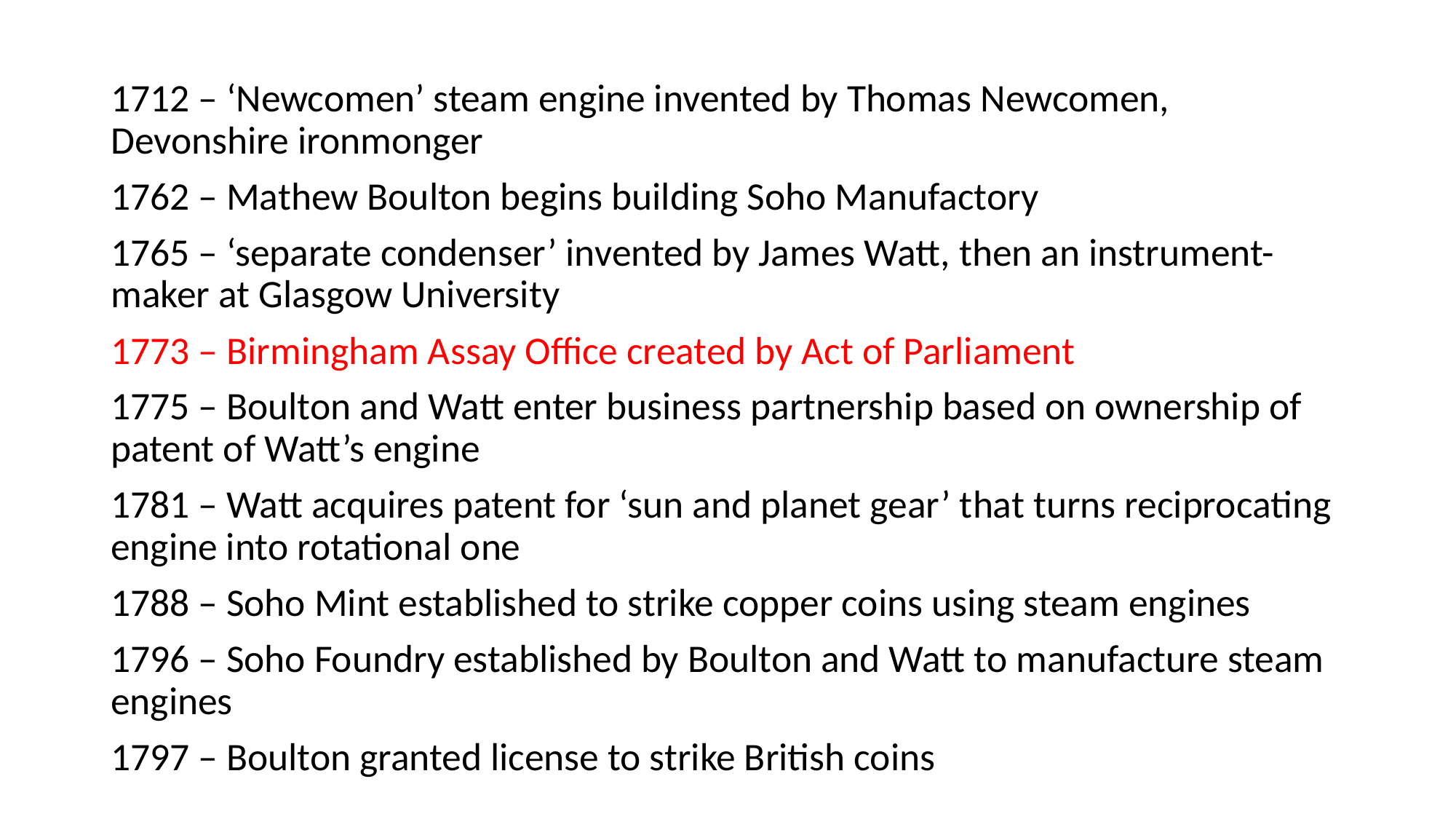

1712 – ‘Newcomen’ steam engine invented by Thomas Newcomen, Devonshire ironmonger
1762 – Mathew Boulton begins building Soho Manufactory
1765 – ‘separate condenser’ invented by James Watt, then an instrument-maker at Glasgow University
1773 – Birmingham Assay Office created by Act of Parliament
1775 – Boulton and Watt enter business partnership based on ownership of patent of Watt’s engine
1781 – Watt acquires patent for ‘sun and planet gear’ that turns reciprocating engine into rotational one
1788 – Soho Mint established to strike copper coins using steam engines
1796 – Soho Foundry established by Boulton and Watt to manufacture steam engines
1797 – Boulton granted license to strike British coins